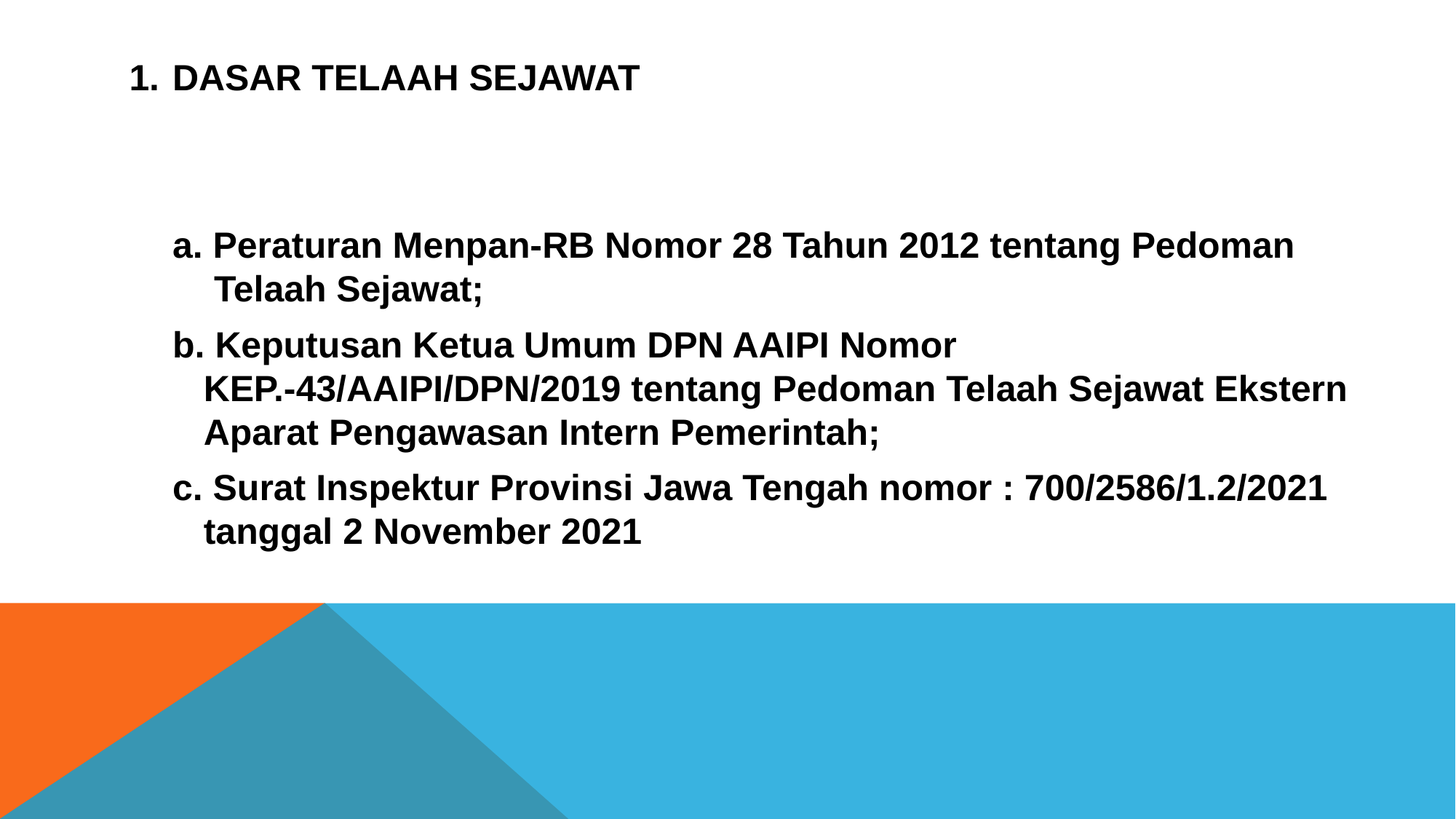

DASAR TELAAH SEJAWAT

a. Peraturan Menpan-RB Nomor 28 Tahun 2012 tentang Pedoman Telaah Sejawat;
b. Keputusan Ketua Umum DPN AAIPI Nomor KEP.-43/AAIPI/DPN/2019 tentang Pedoman Telaah Sejawat Ekstern Aparat Pengawasan Intern Pemerintah;
c. Surat Inspektur Provinsi Jawa Tengah nomor : 700/2586/1.2/2021 tanggal 2 November 2021